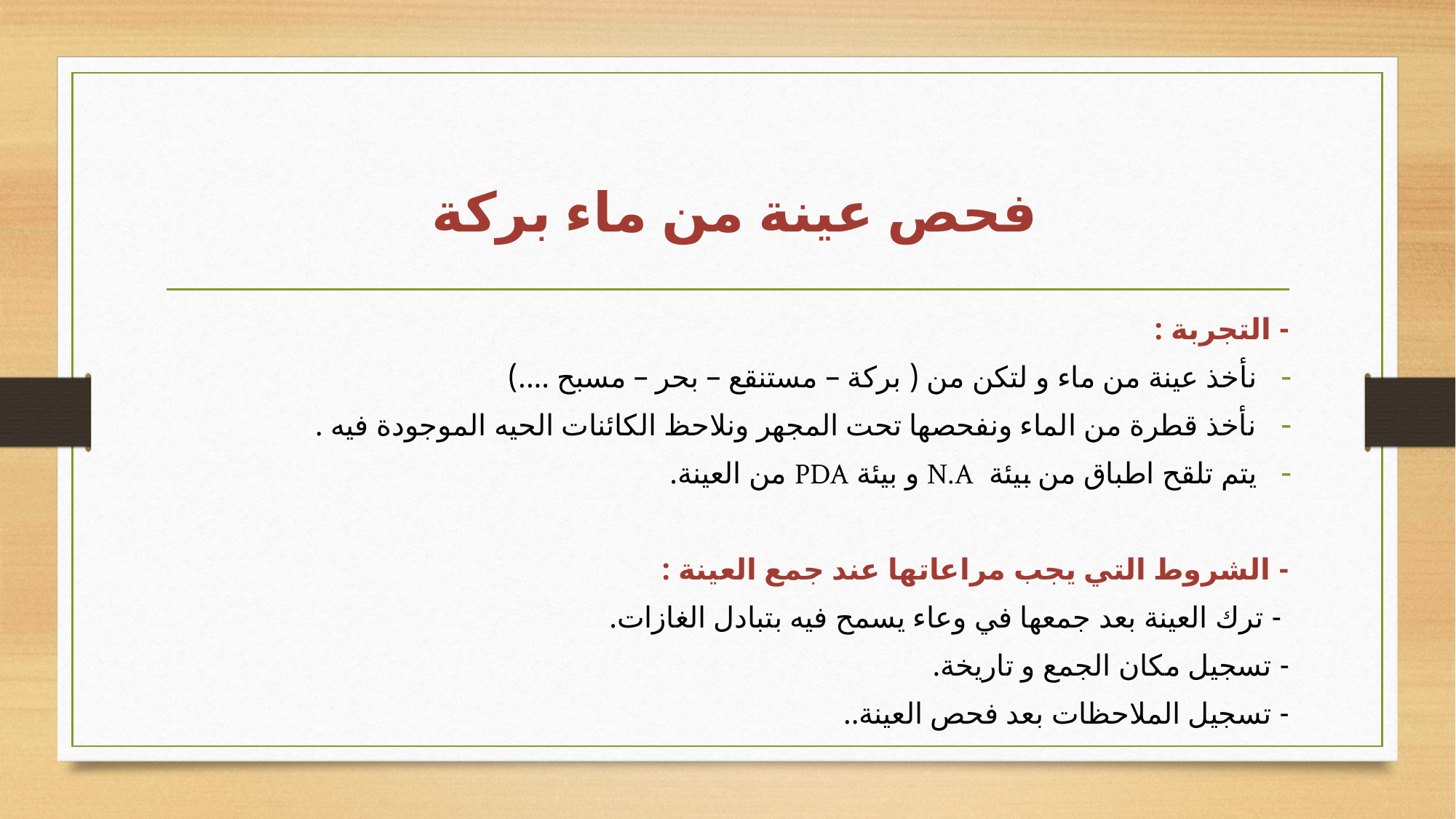

# فحص عينة من ماء بركة
- التجربة :
نأخذ عينة من ماء و لتكن من ( بركة – مستنقع – بحر – مسبح ....)
نأخذ قطرة من الماء ونفحصها تحت المجهر ونلاحظ الكائنات الحيه الموجودة فيه .
يتم تلقح اطباق من بيئة  N.A و بيئة PDA من العينة.

- الشروط التي يجب مراعاتها عند جمع العينة :
 - ترك العينة بعد جمعها في وعاء يسمح فيه بتبادل الغازات.
- تسجيل مكان الجمع و تاريخة.
- تسجيل الملاحظات بعد فحص العينة..